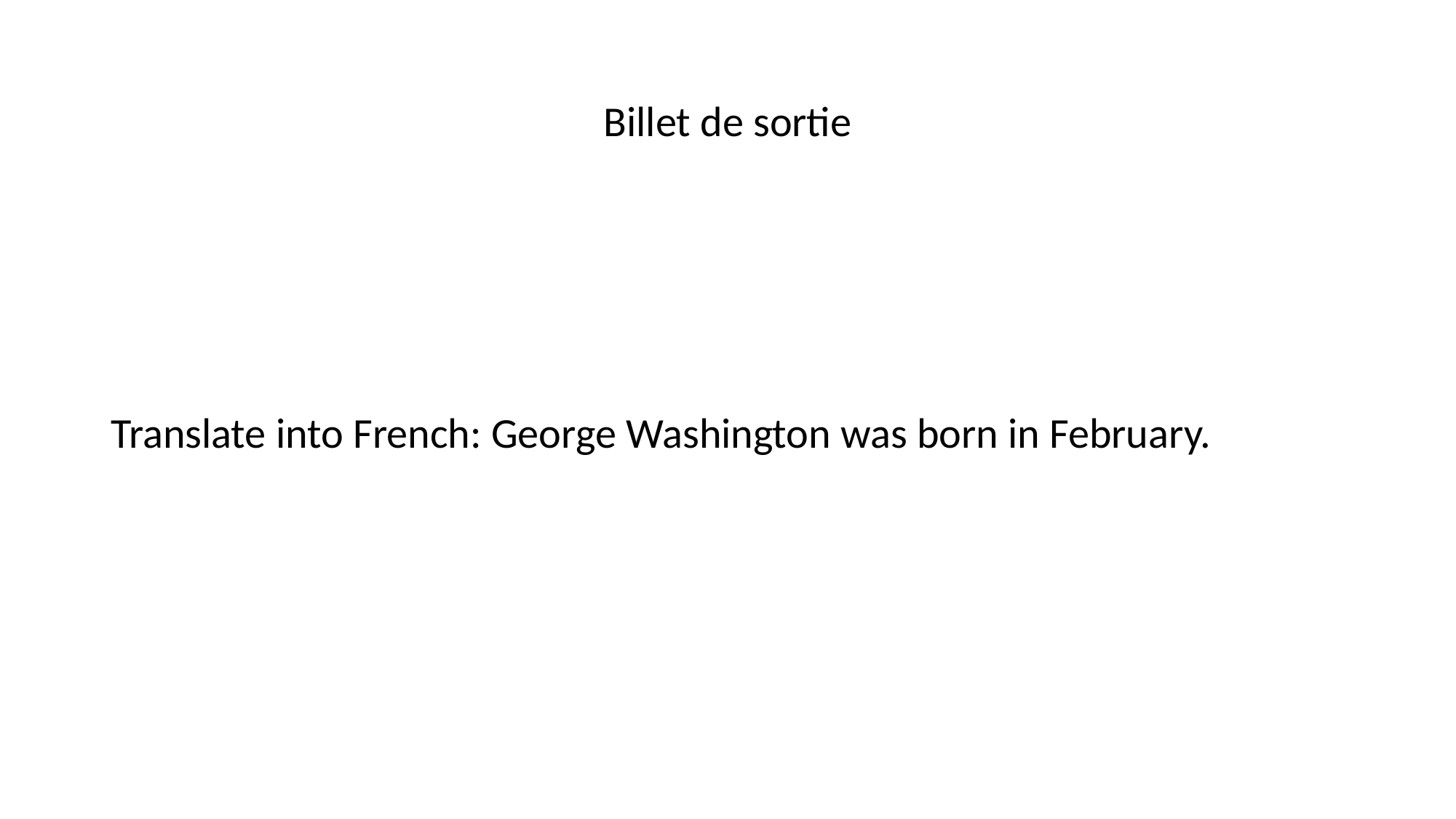

# Billet de sortie

Translate into French: George Washington was born in February.